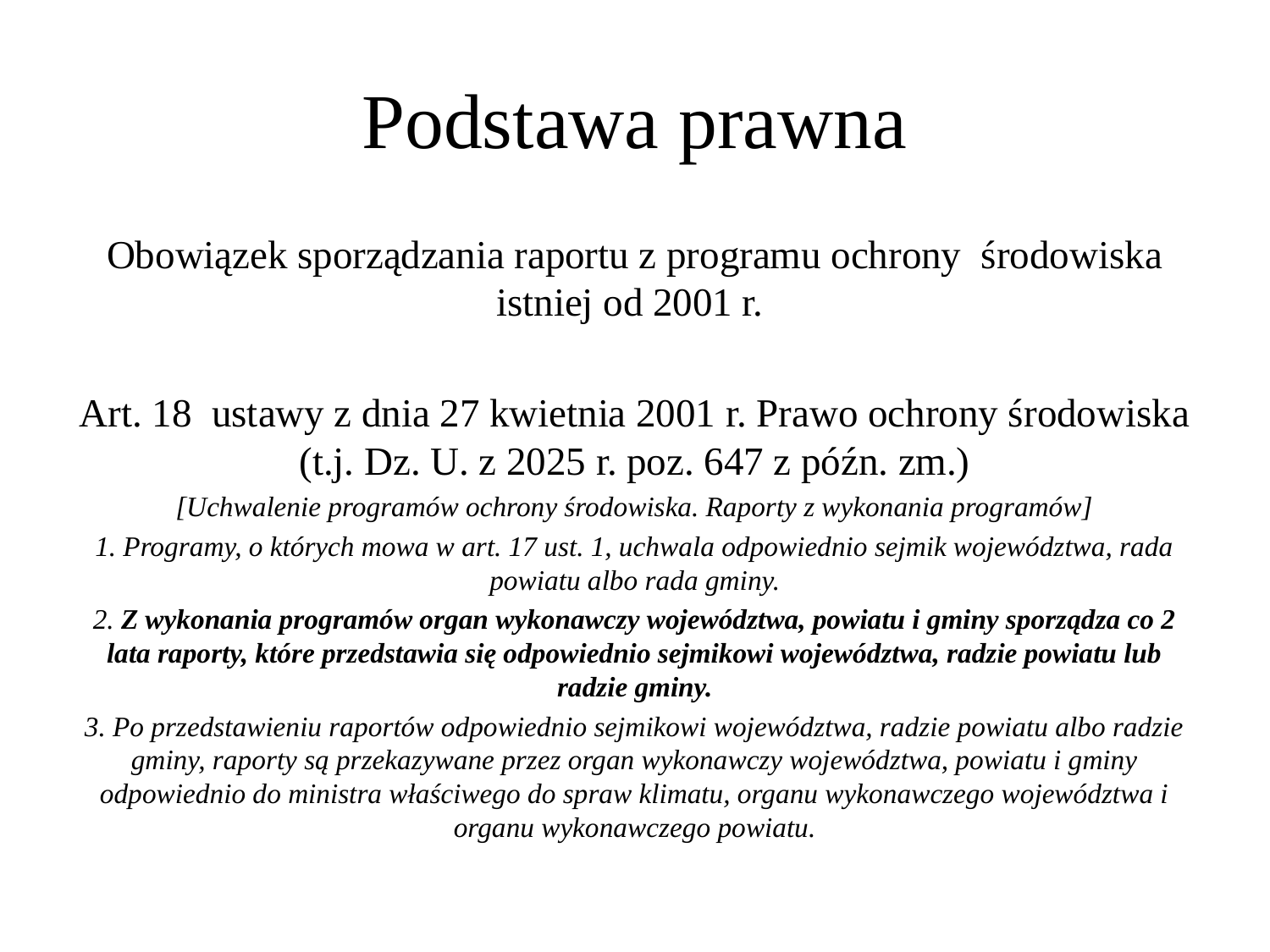

# Podstawa prawna
Obowiązek sporządzania raportu z programu ochrony  środowiska istniej od 2001 r.

Art. 18  ustawy z dnia 27 kwietnia 2001 r. Prawo ochrony środowiska (t.j. Dz. U. z 2025 r. poz. 647 z późn. zm.)
[Uchwalenie programów ochrony środowiska. Raporty z wykonania programów]
1. Programy, o których mowa w art. 17 ust. 1, uchwala odpowiednio sejmik województwa, rada powiatu albo rada gminy.
2. Z wykonania programów organ wykonawczy województwa, powiatu i gminy sporządza co 2 lata raporty, które przedstawia się odpowiednio sejmikowi województwa, radzie powiatu lub radzie gminy.
3. Po przedstawieniu raportów odpowiednio sejmikowi województwa, radzie powiatu albo radzie gminy, raporty są przekazywane przez organ wykonawczy województwa, powiatu i gminy odpowiednio do ministra właściwego do spraw klimatu, organu wykonawczego województwa i organu wykonawczego powiatu.